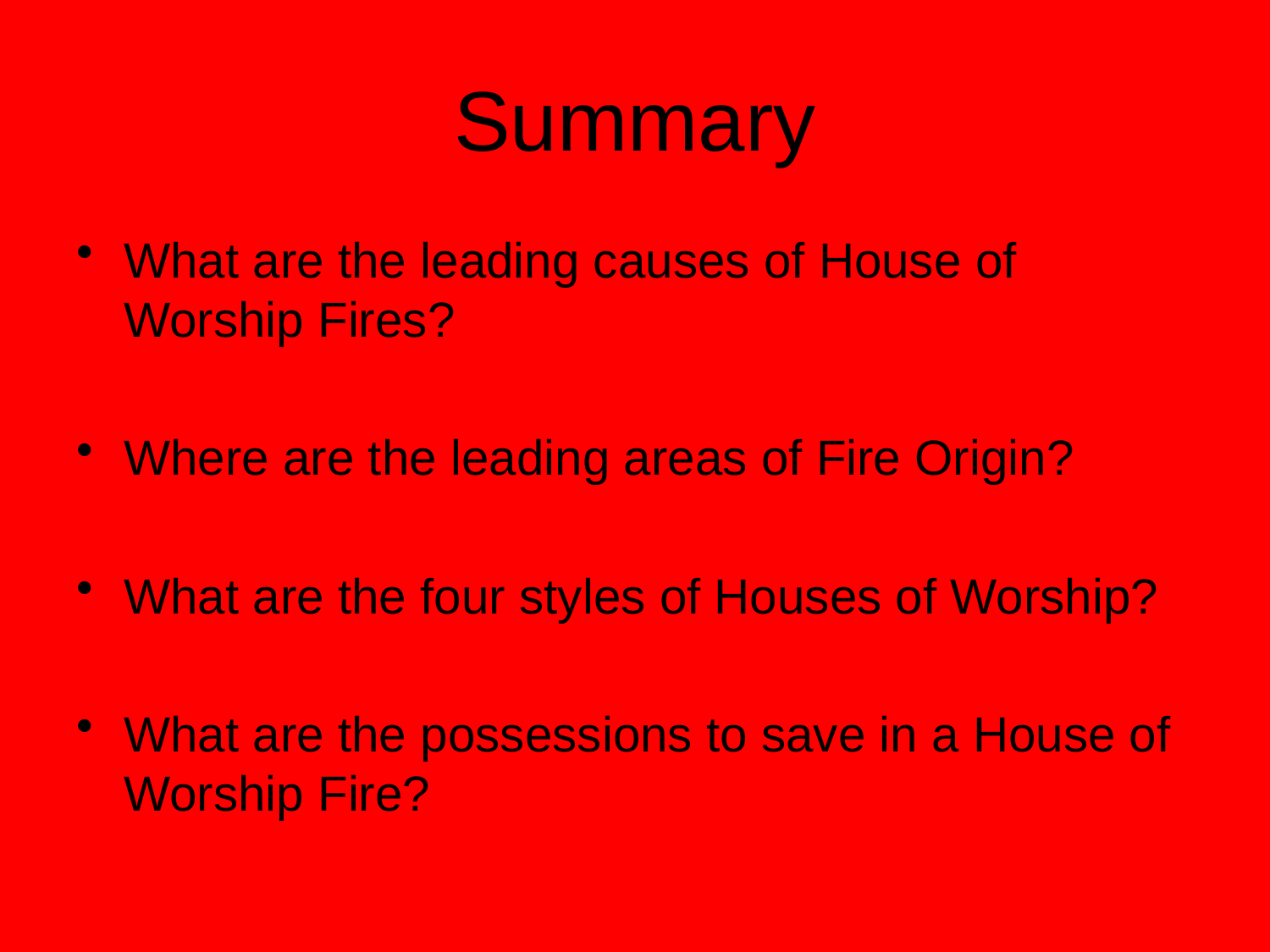

# Summary
What are the leading causes of House of Worship Fires?

Where are the leading areas of Fire Origin?

What are the four styles of Houses of Worship?

What are the possessions to save in a House of Worship Fire?